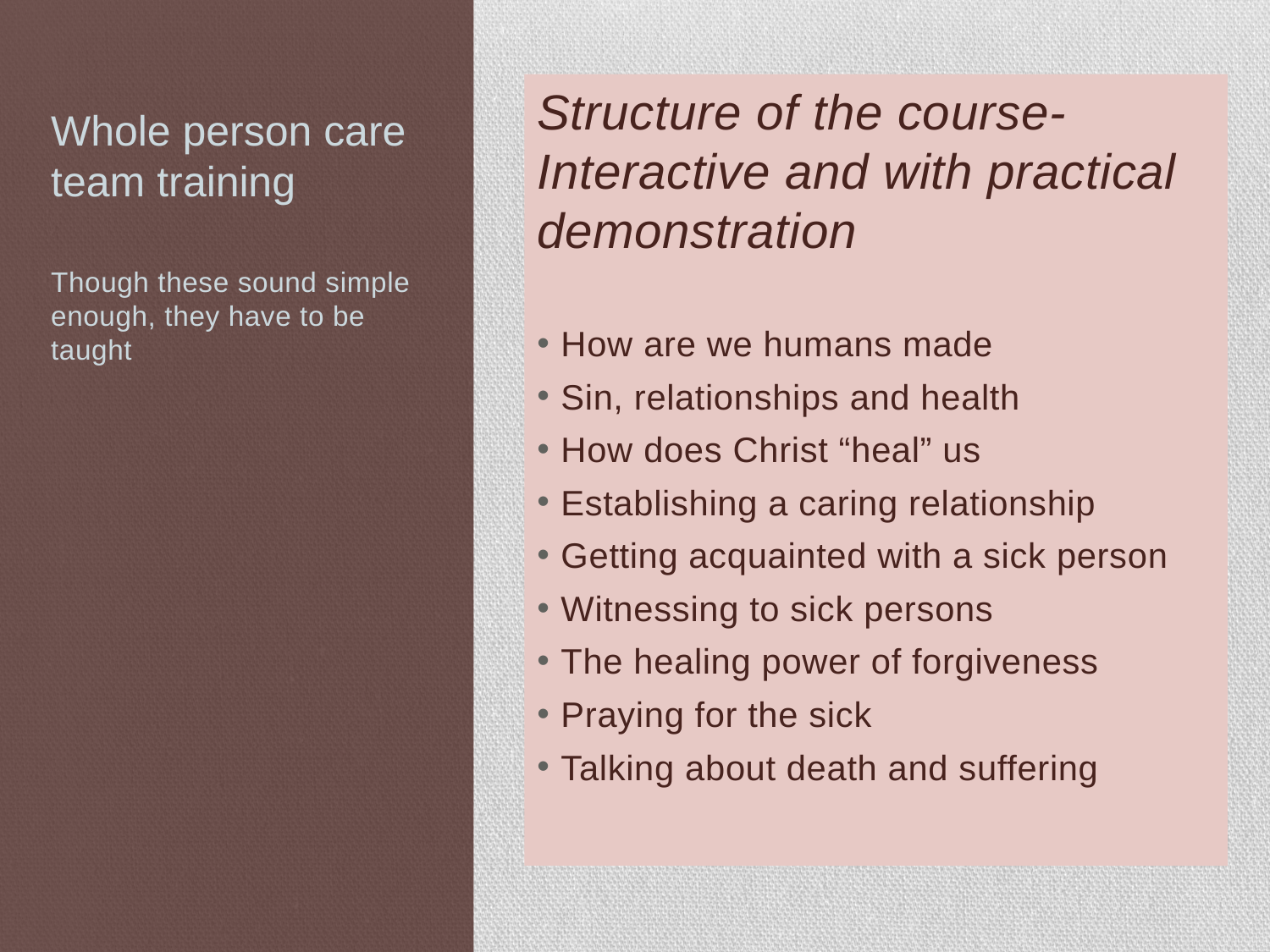

# Whole person care team training
Structure of the course-Interactive and with practical demonstration

How are we humans made
Sin, relationships and health
How does Christ “heal” us
Establishing a caring relationship
Getting acquainted with a sick person
Witnessing to sick persons
The healing power of forgiveness
Praying for the sick
Talking about death and suffering

Though these sound simple enough, they have to be taught